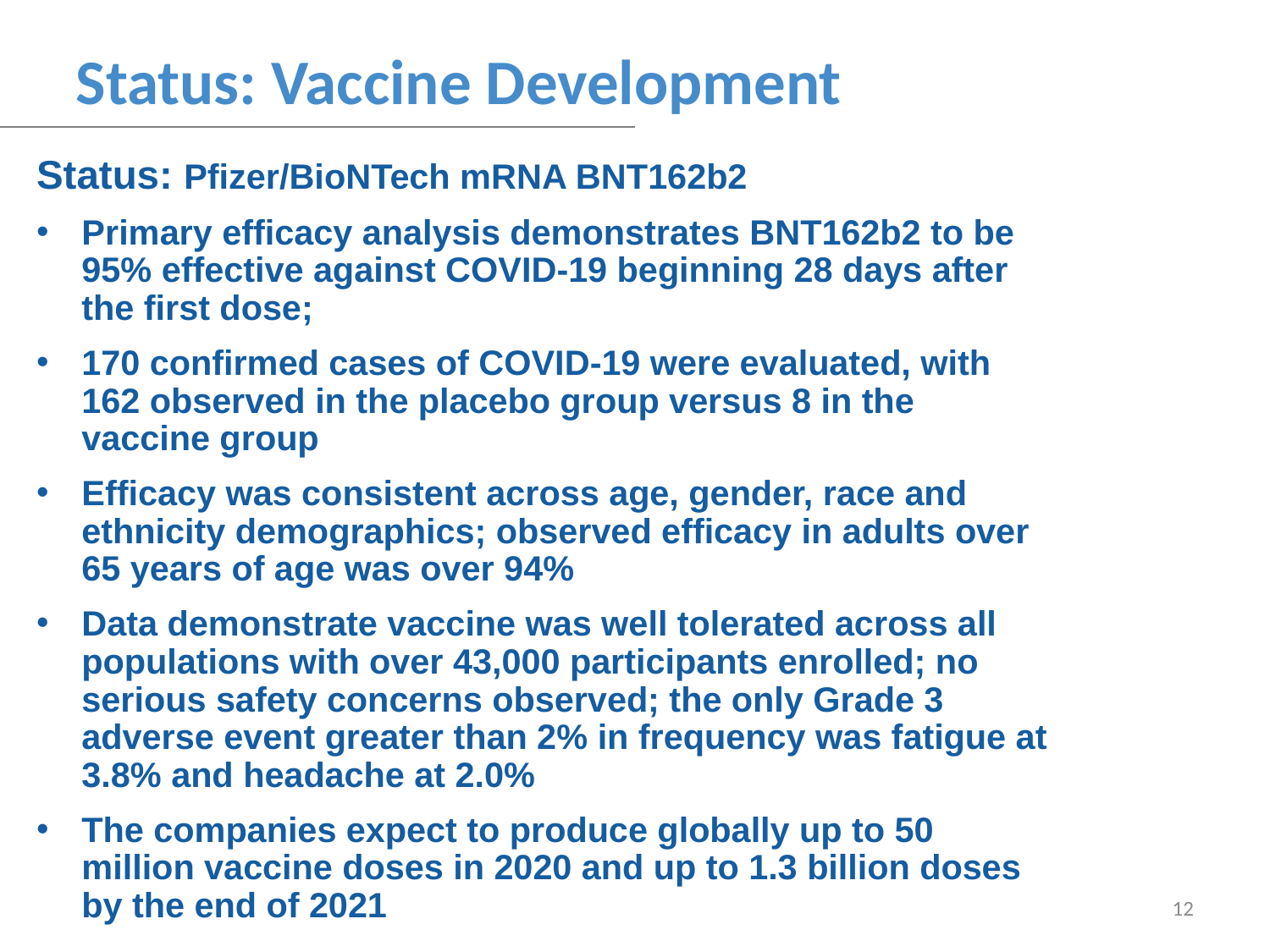

Status: Vaccine Development
Status: Pfizer/BioNTech mRNA BNT162b2
Primary efficacy analysis demonstrates BNT162b2 to be 95% effective against COVID-19 beginning 28 days after the first dose;
170 confirmed cases of COVID-19 were evaluated, with 162 observed in the placebo group versus 8 in the vaccine group
Efficacy was consistent across age, gender, race and ethnicity demographics; observed efficacy in adults over 65 years of age was over 94%
Data demonstrate vaccine was well tolerated across all populations with over 43,000 participants enrolled; no serious safety concerns observed; the only Grade 3 adverse event greater than 2% in frequency was fatigue at 3.8% and headache at 2.0%
The companies expect to produce globally up to 50 million vaccine doses in 2020 and up to 1.3 billion doses by the end of 2021
12